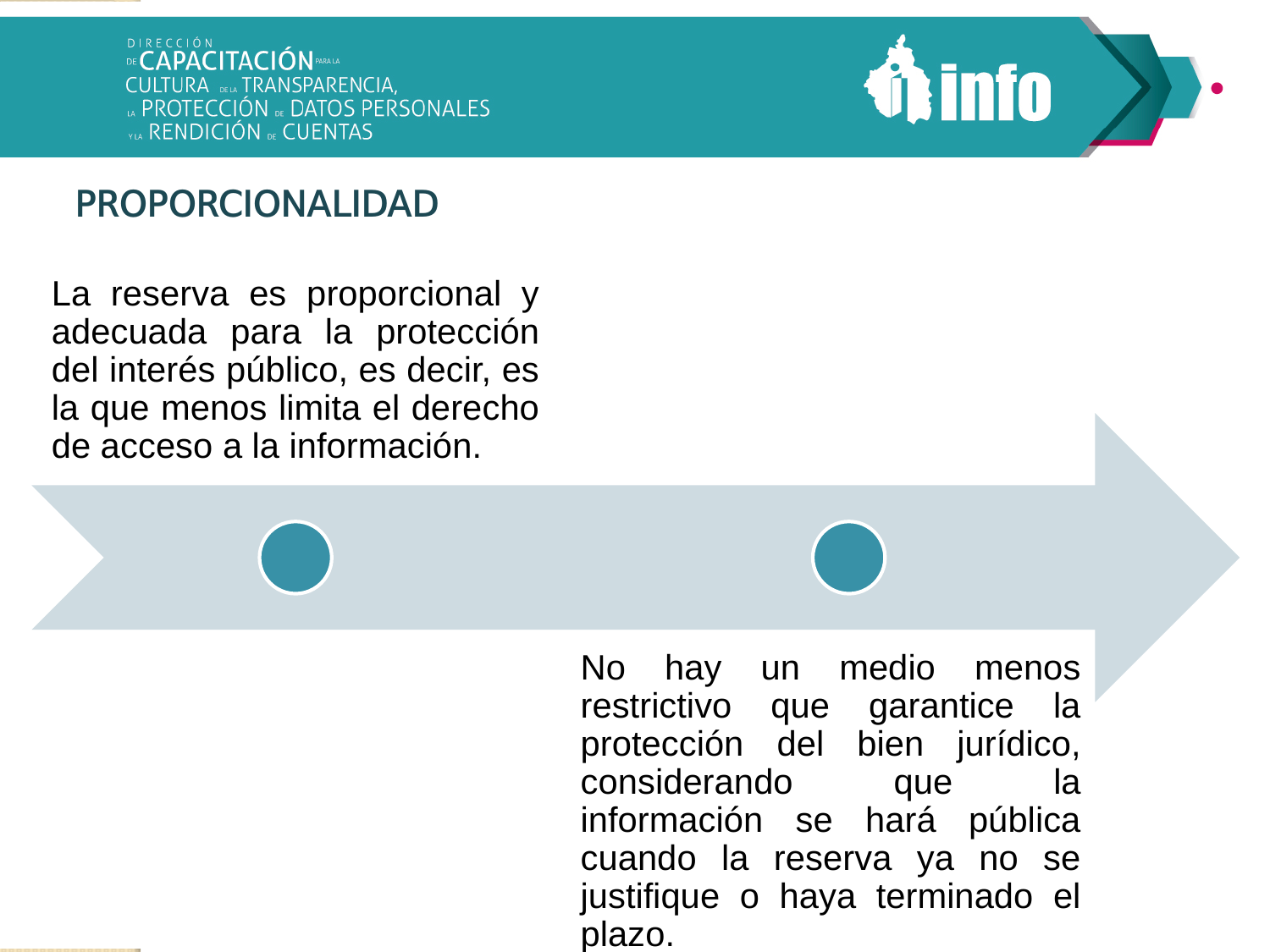

# PROPORCIONALIDAD
La reserva es proporcional y adecuada para la protección del interés público, es decir, es la que menos limita el derecho de acceso a la información.
No hay un medio menos restrictivo que garantice la protección del bien jurídico, considerando que la información se hará pública cuando la reserva ya no se justifique o haya terminado el plazo.